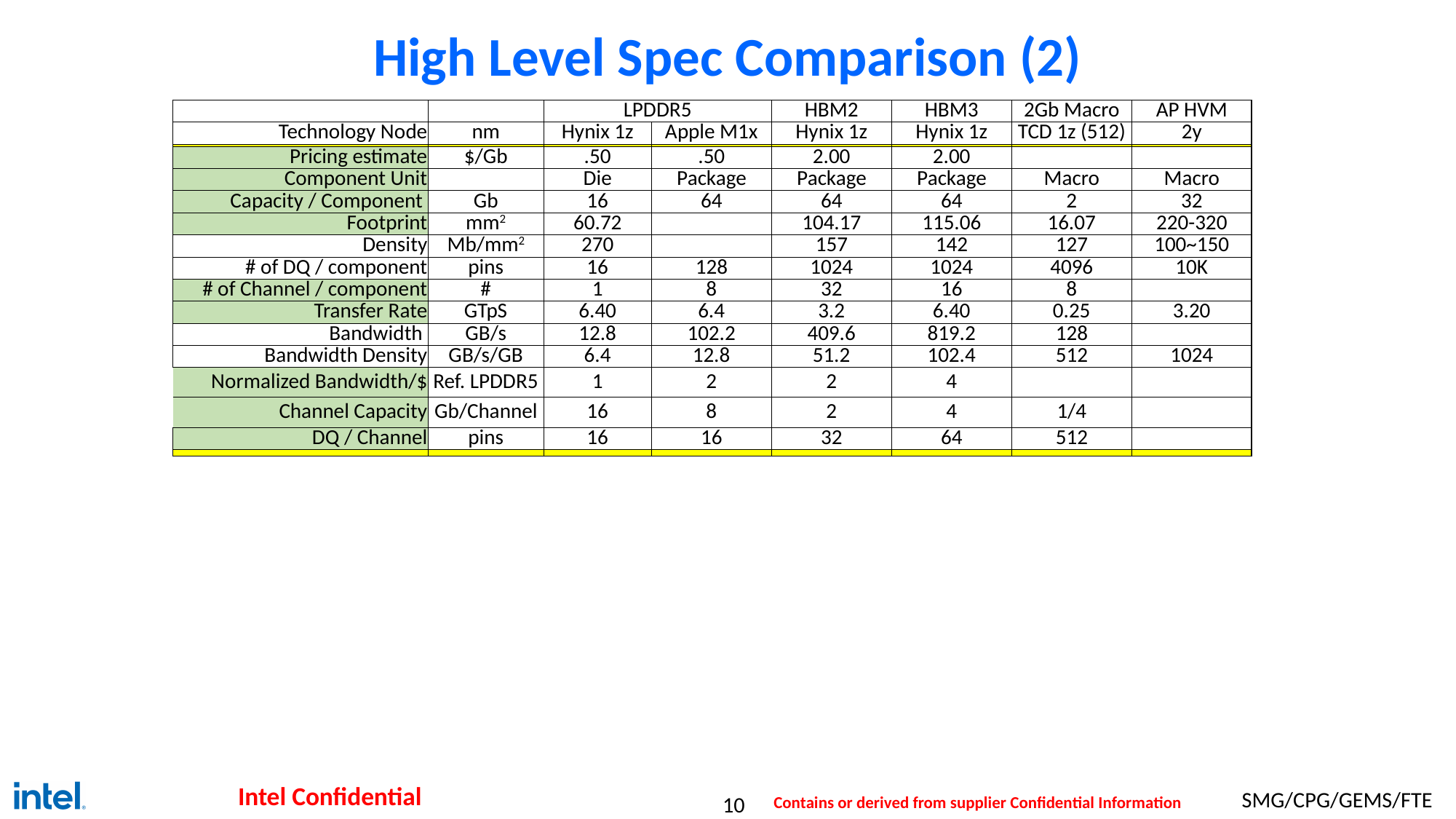

# High Level Spec Comparison (2)
|  |  | LPDDR5 |  | HBM2 | HBM3 | 2Gb Macro | AP HVM |
| --- | --- | --- | --- | --- | --- | --- | --- |
| Technology Node | nm | Hynix 1z | Apple M1x | Hynix 1z | Hynix 1z | TCD 1z (512) | 2y |
|  |  |  |  |  |  |  |  |
| Pricing estimate | $/Gb | .50 | .50 | 2.00 | 2.00 |  |  |
| Component Unit |  | Die | Package | Package | Package | Macro | Macro |
| Capacity / Component | Gb | 16 | 64 | 64 | 64 | 2 | 32 |
| Footprint | mm2 | 60.72 |  | 104.17 | 115.06 | 16.07 | 220-320 |
| Density | Mb/mm2 | 270 |  | 157 | 142 | 127 | 100~150 |
| # of DQ / component | pins | 16 | 128 | 1024 | 1024 | 4096 | 10K |
| # of Channel / component | # | 1 | 8 | 32 | 16 | 8 |  |
| Transfer Rate | GTpS | 6.40 | 6.4 | 3.2 | 6.40 | 0.25 | 3.20 |
| Bandwidth | GB/s | 12.8 | 102.2 | 409.6 | 819.2 | 128 |  |
| Bandwidth Density | GB/s/GB | 6.4 | 12.8 | 51.2 | 102.4 | 512 | 1024 |
| Normalized Bandwidth/$ | Ref. LPDDR5 | 1 | 2 | 2 | 4 |  |  |
| Channel Capacity | Gb/Channel | 16 | 8 | 2 | 4 | 1/4 |  |
| DQ / Channel | pins | 16 | 16 | 32 | 64 | 512 |  |
|  |  |  |  |  |  |  |  |